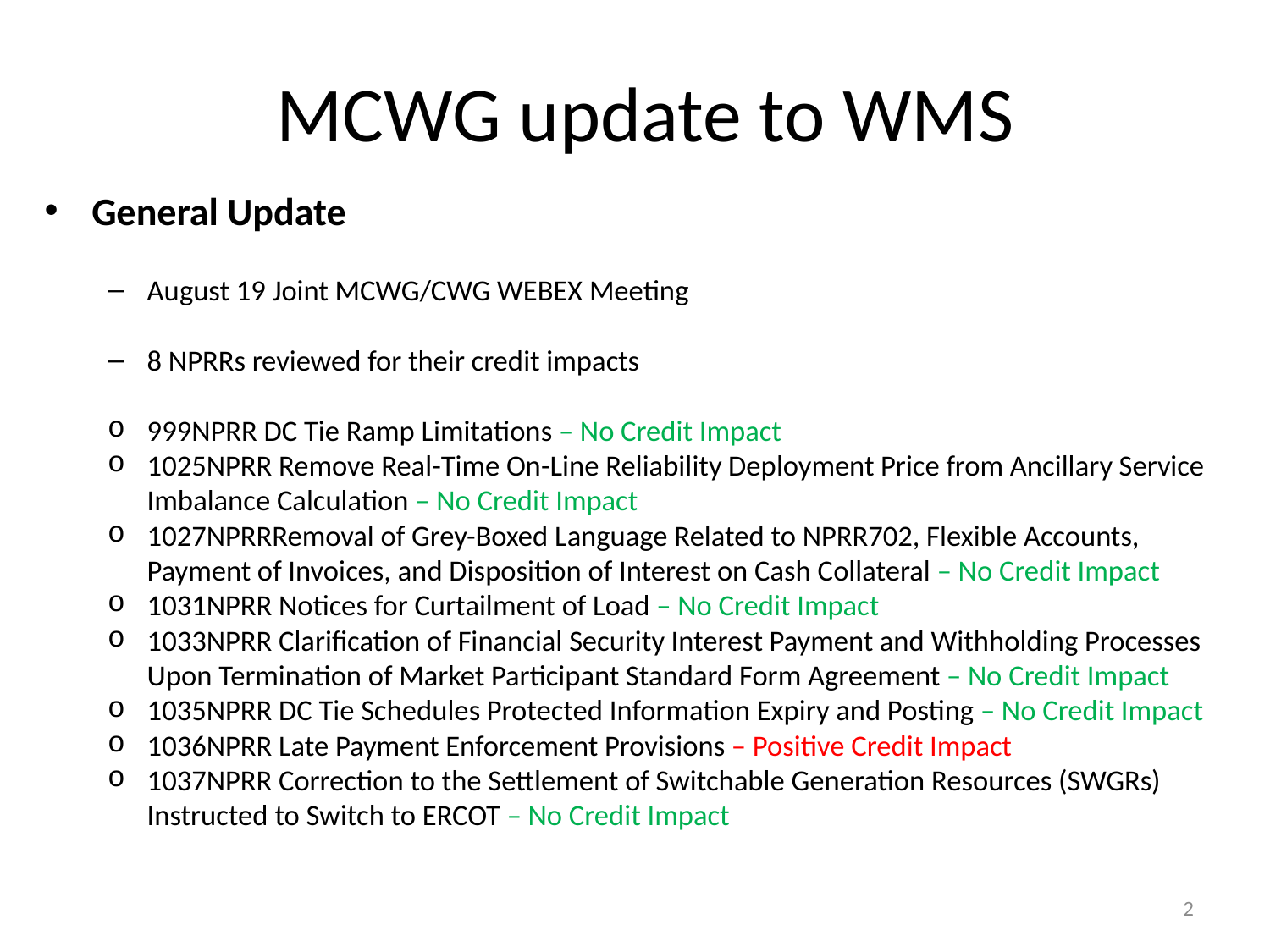

# MCWG update to WMS
General Update

August 19 Joint MCWG/CWG WEBEX Meeting

8 NPRRs reviewed for their credit impacts

999NPRR DC Tie Ramp Limitations – No Credit Impact
1025NPRR Remove Real-Time On-Line Reliability Deployment Price from Ancillary Service Imbalance Calculation – No Credit Impact
1027NPRRRemoval of Grey-Boxed Language Related to NPRR702, Flexible Accounts, Payment of Invoices, and Disposition of Interest on Cash Collateral – No Credit Impact
1031NPRR Notices for Curtailment of Load – No Credit Impact
1033NPRR Clarification of Financial Security Interest Payment and Withholding Processes Upon Termination of Market Participant Standard Form Agreement – No Credit Impact
1035NPRR DC Tie Schedules Protected Information Expiry and Posting – No Credit Impact
1036NPRR Late Payment Enforcement Provisions – Positive Credit Impact
1037NPRR Correction to the Settlement of Switchable Generation Resources (SWGRs) Instructed to Switch to ERCOT – No Credit Impact

2